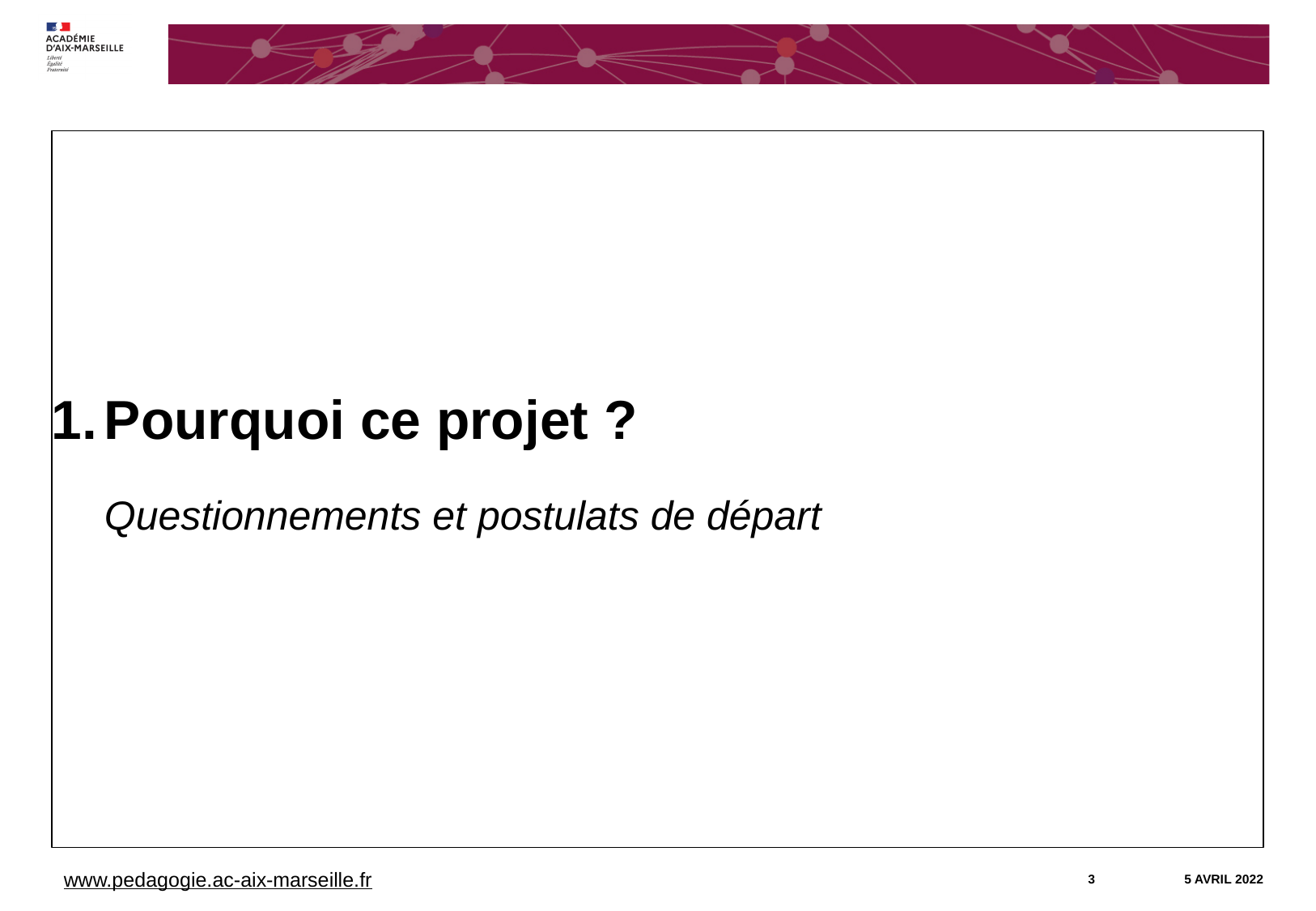

# Pourquoi ce projet ? Questionnements et postulats de départ
www.pedagogie.ac-aix-marseille.fr
3
5 avril 2022